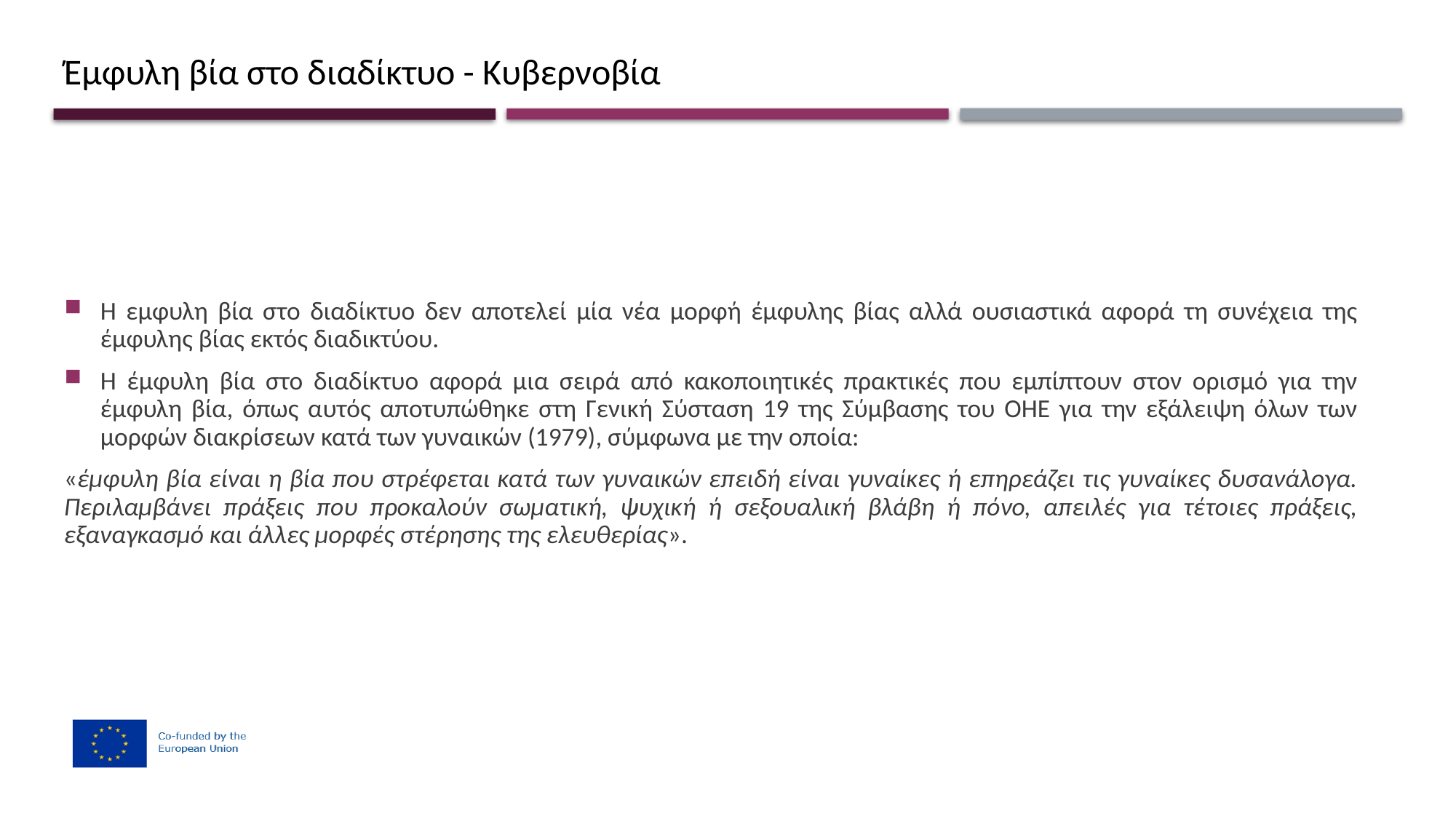

# Έμφυλη βία στο διαδίκτυο - Κυβερνοβία
Η εμφυλη βία στο διαδίκτυο δεν αποτελεί μία νέα μορφή έμφυλης βίας αλλά ουσιαστικά αφορά τη συνέχεια της έμφυλης βίας εκτός διαδικτύου.
Η έμφυλη βία στο διαδίκτυο αφορά μια σειρά από κακοποιητικές πρακτικές που εμπίπτουν στον ορισμό για την έμφυλη βία, όπως αυτός αποτυπώθηκε στη Γενική Σύσταση 19 της Σύμβασης του ΟΗΕ για την εξάλειψη όλων των μορφών διακρίσεων κατά των γυναικών (1979), σύμφωνα με την οποία:
«έμφυλη βία είναι η βία που στρέφεται κατά των γυναικών επειδή είναι γυναίκες ή επηρεάζει τις γυναίκες δυσανάλογα. Περιλαμβάνει πράξεις που προκαλούν σωματική, ψυχική ή σεξουαλική βλάβη ή πόνο, απειλές για τέτοιες πράξεις, εξαναγκασμό και άλλες μορφές στέρησης της ελευθερίας».